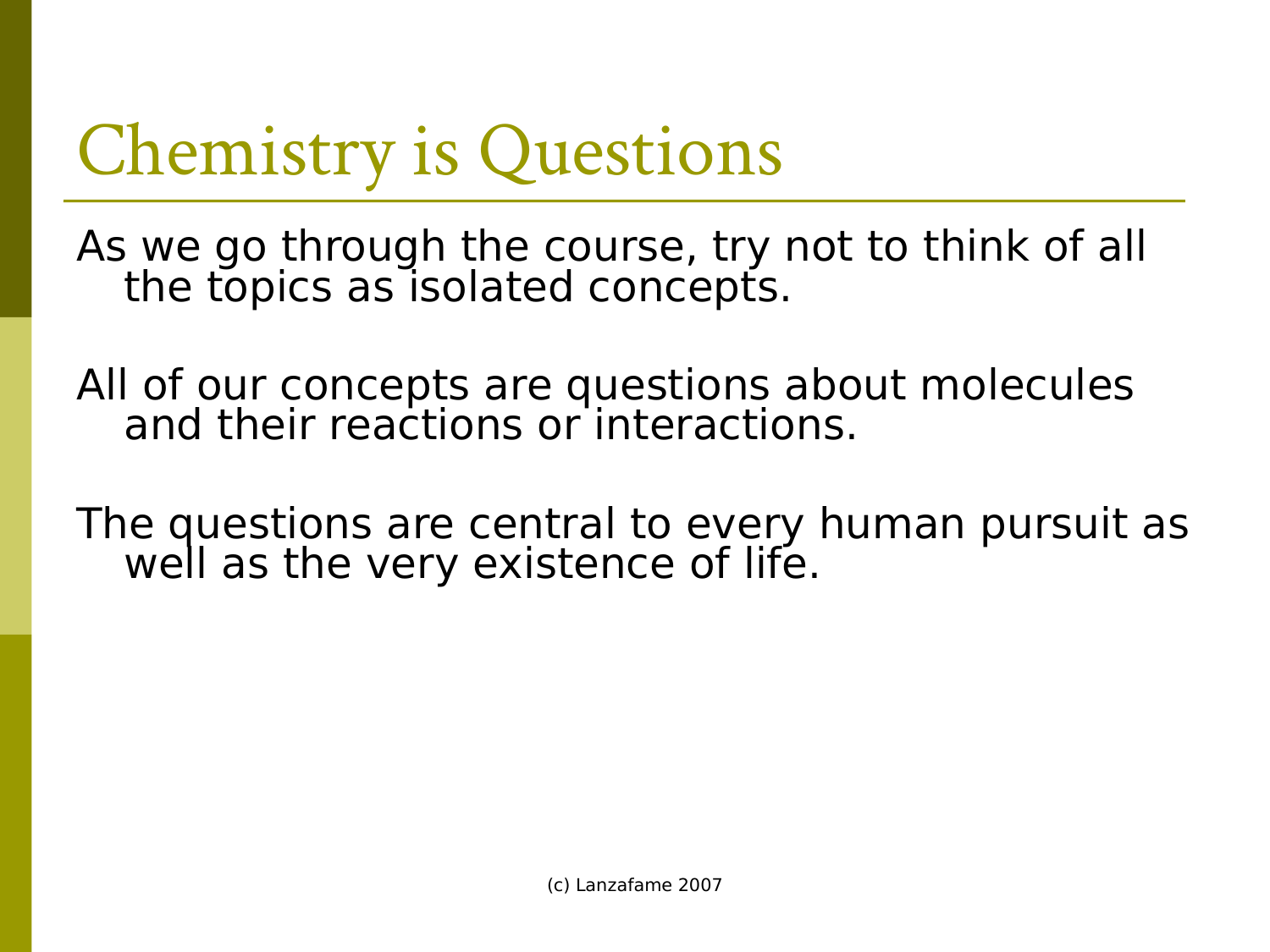

# Chemistry is Questions
As we go through the course, try not to think of all the topics as isolated concepts.

All of our concepts are questions about molecules and their reactions or interactions.

The questions are central to every human pursuit as well as the very existence of life.
(c) Lanzafame 2007